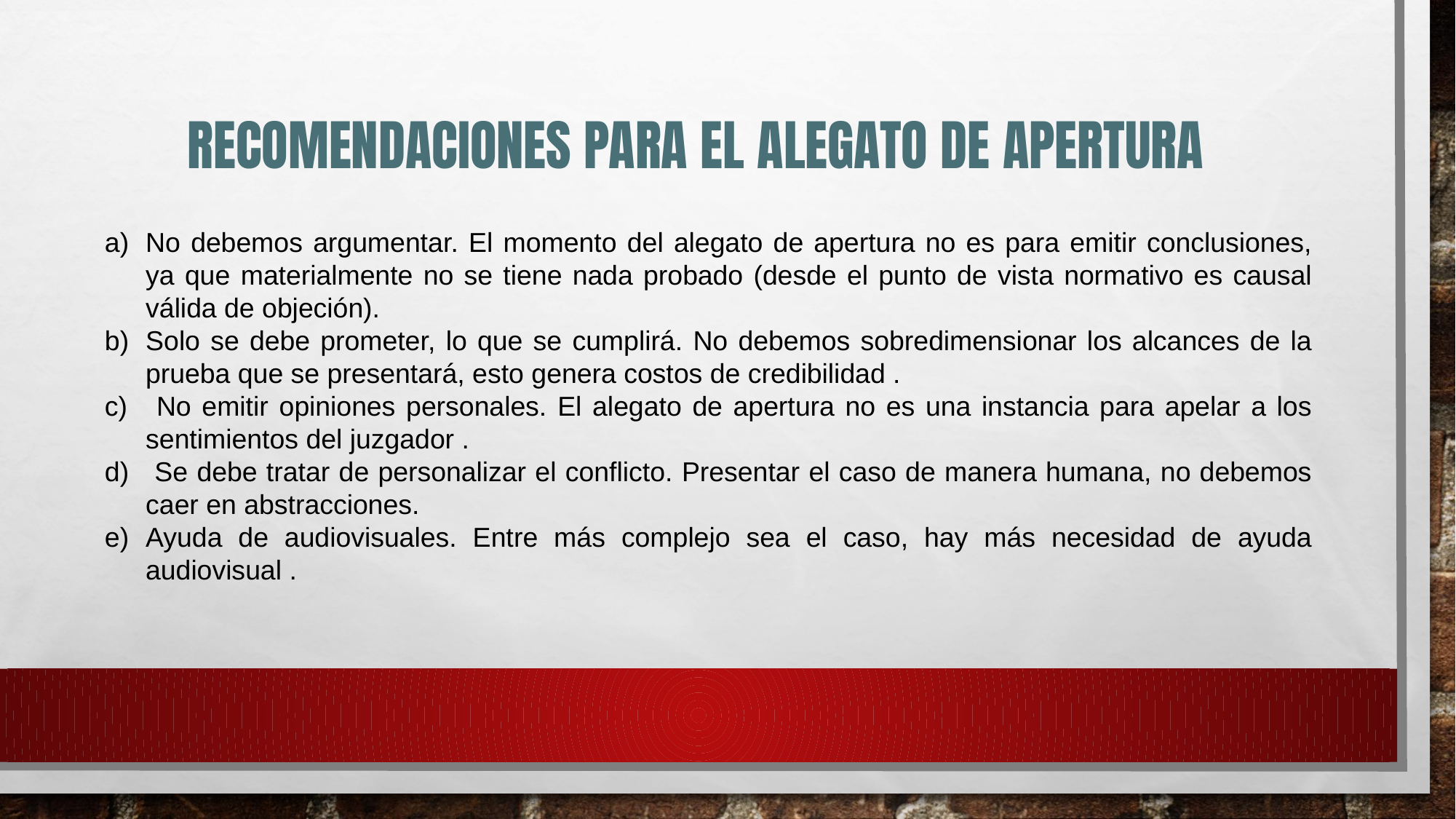

# RECOMENDACIONES PARA EL ALEGATO DE APERTURA
No debemos argumentar. El momento del alegato de apertura no es para emitir conclusiones, ya que materialmente no se tiene nada probado (desde el punto de vista normativo es causal válida de objeción).
Solo se debe prometer, lo que se cumplirá. No debemos sobredimensionar los alcances de la prueba que se presentará, esto genera costos de credibilidad .
 No emitir opiniones personales. El alegato de apertura no es una instancia para apelar a los sentimientos del juzgador .
 Se debe tratar de personalizar el conflicto. Presentar el caso de manera humana, no debemos caer en abstracciones.
Ayuda de audiovisuales. Entre más complejo sea el caso, hay más necesidad de ayuda audiovisual .